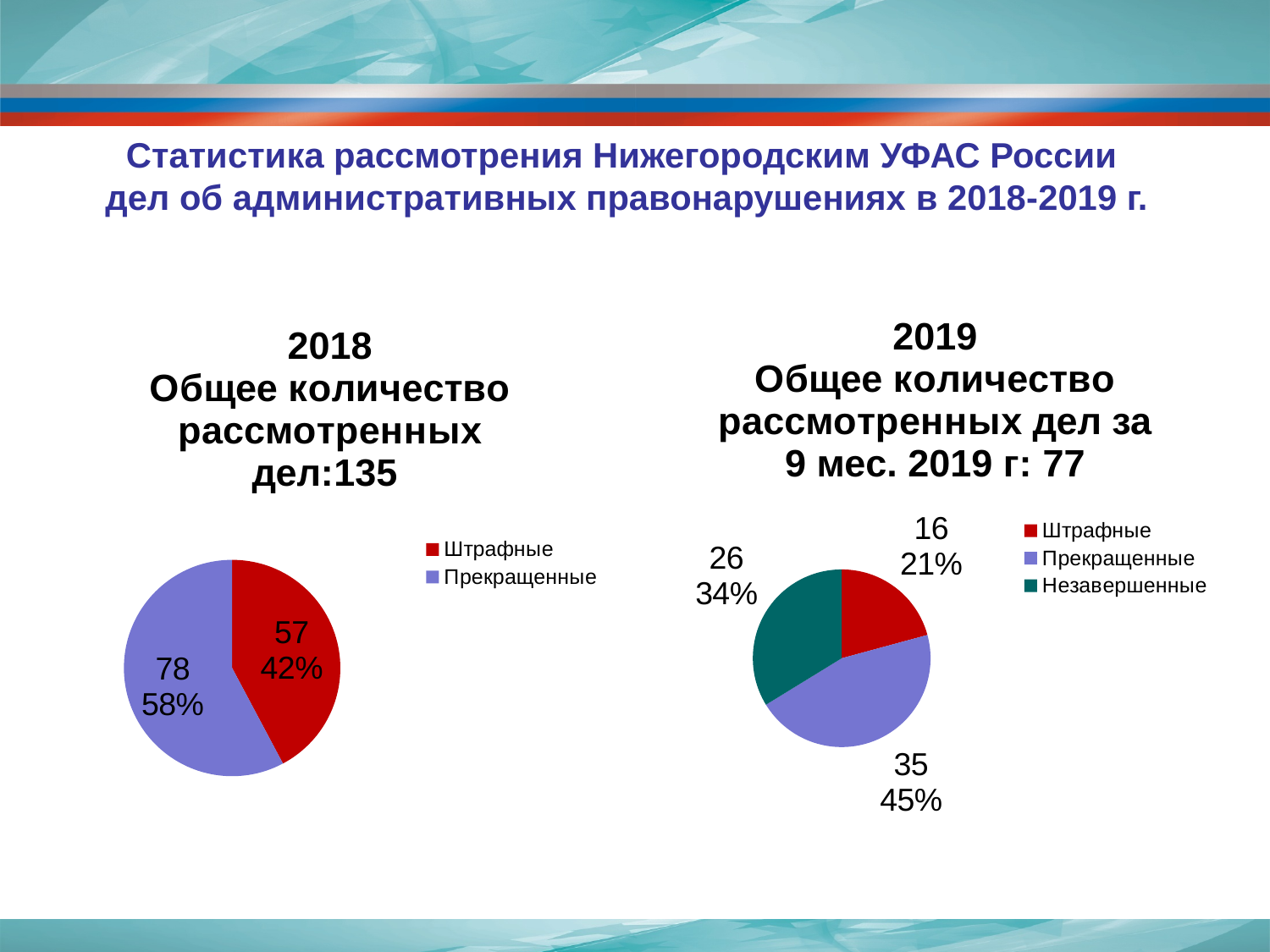

# Статистика рассмотрения Нижегородским УФАС России дел об административных правонарушениях в 2018-2019 г.

### Chart: 2019

Общее количество рассмотренных дел за 9 мес. 2019 г: 77

| Category | 2019 |
|---|---|
| Штрафные | 16.0 |
| Прекращенные | 35.0 |
| Незавершенные | 26.0 |

### Chart: 2018

Общее количество рассмотренных дел:135

| Category | 2018 |
|---|---|
| Штрафные | 57.0 |
| Прекращенные | 78.0 |